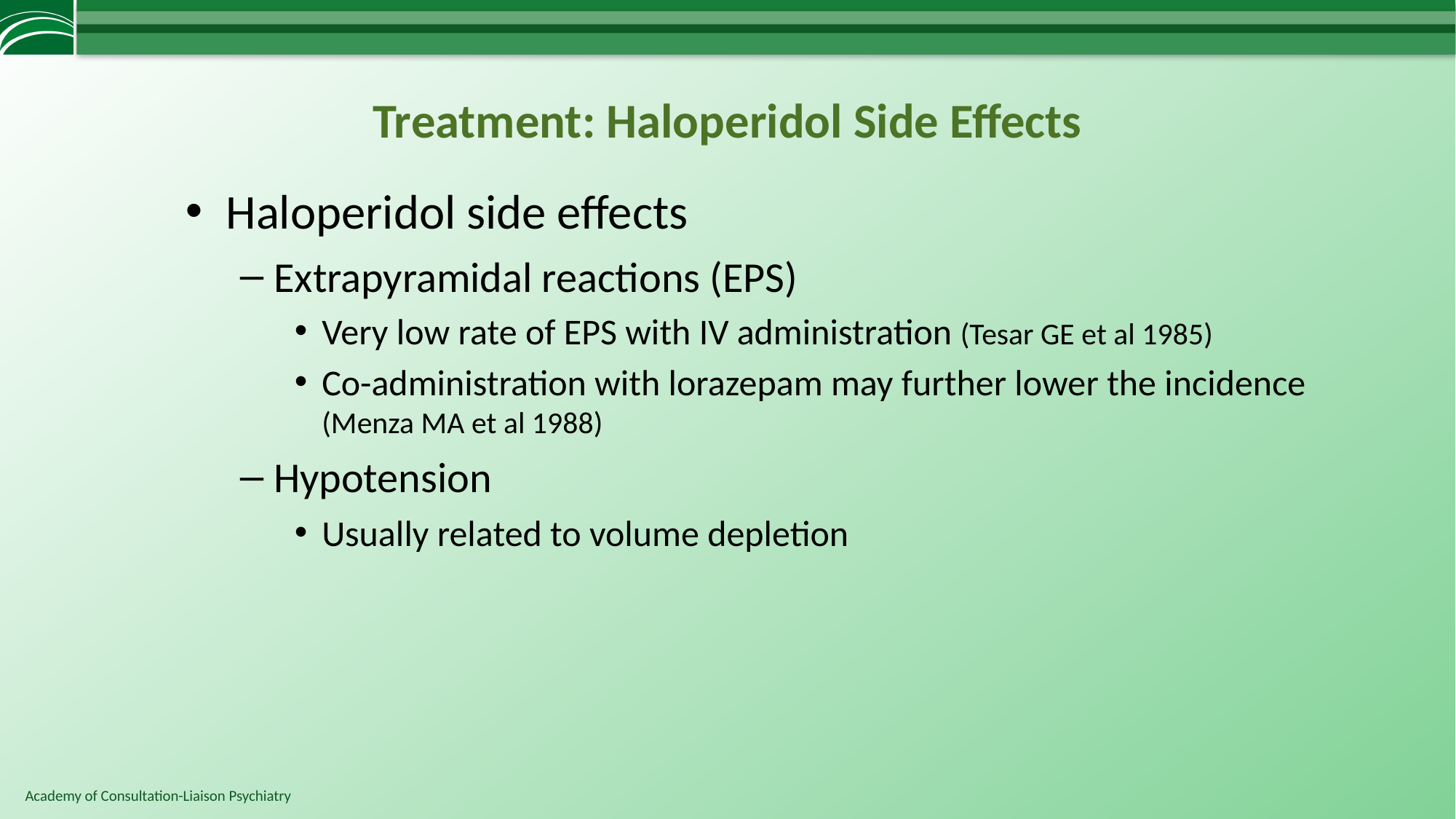

# Treatment: Haloperidol Side Effects
Haloperidol side effects
Extrapyramidal reactions (EPS)‏
Very low rate of EPS with IV administration (Tesar GE et al 1985)‏
Co-administration with lorazepam may further lower the incidence (Menza MA et al 1988)‏
Hypotension
Usually related to volume depletion